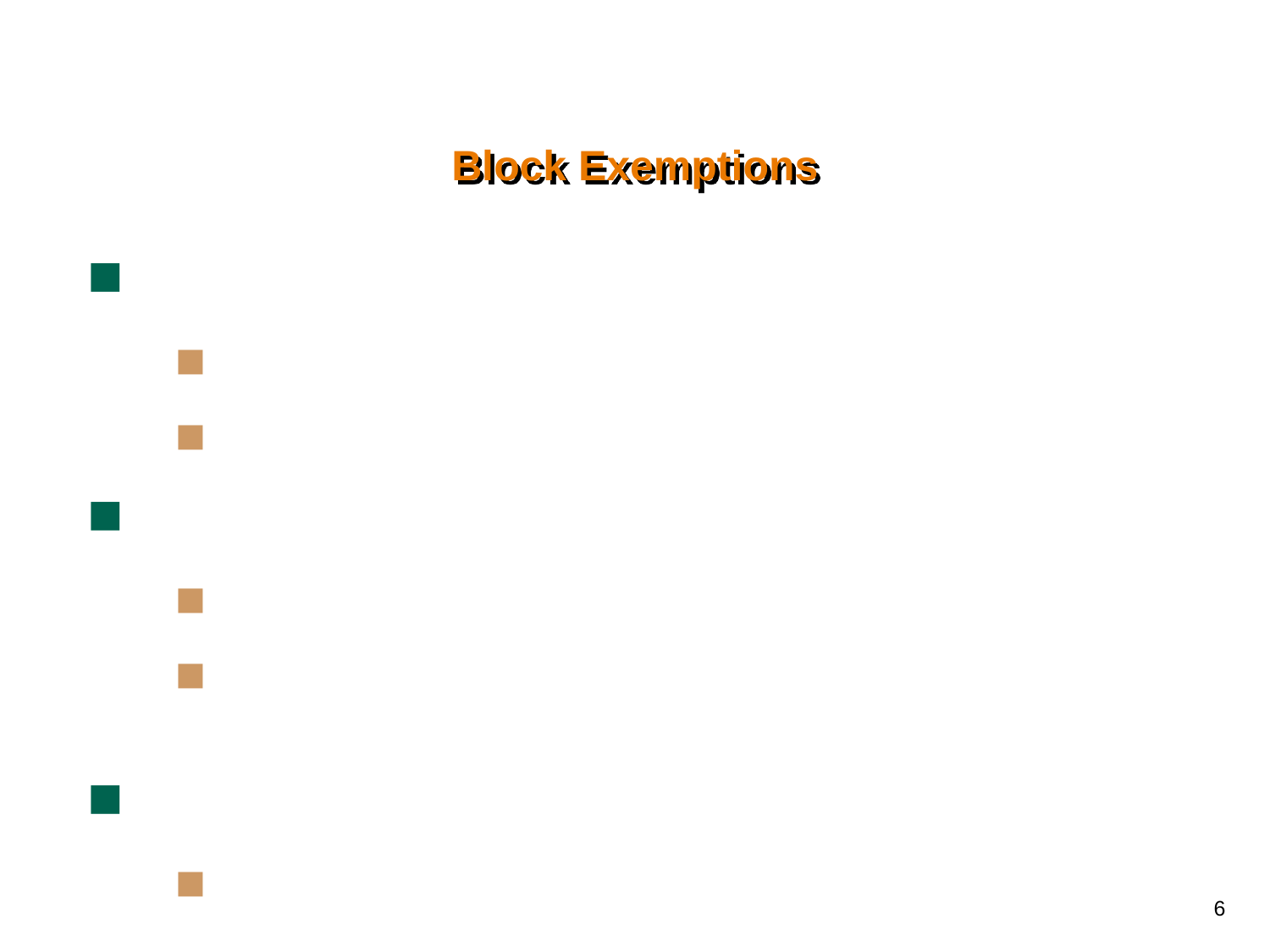

# Block Exemptions
R&D
R&D Block Exemption Regulation
Subcontracting Notice
Production
Subcontracting Notice
Technology Transfer Block Exemption Regulation (TTBER)
Distribution
Vertical Restraints Block Exemption Regulation
Agreements between Competitors
Horizontal Guidelines

6